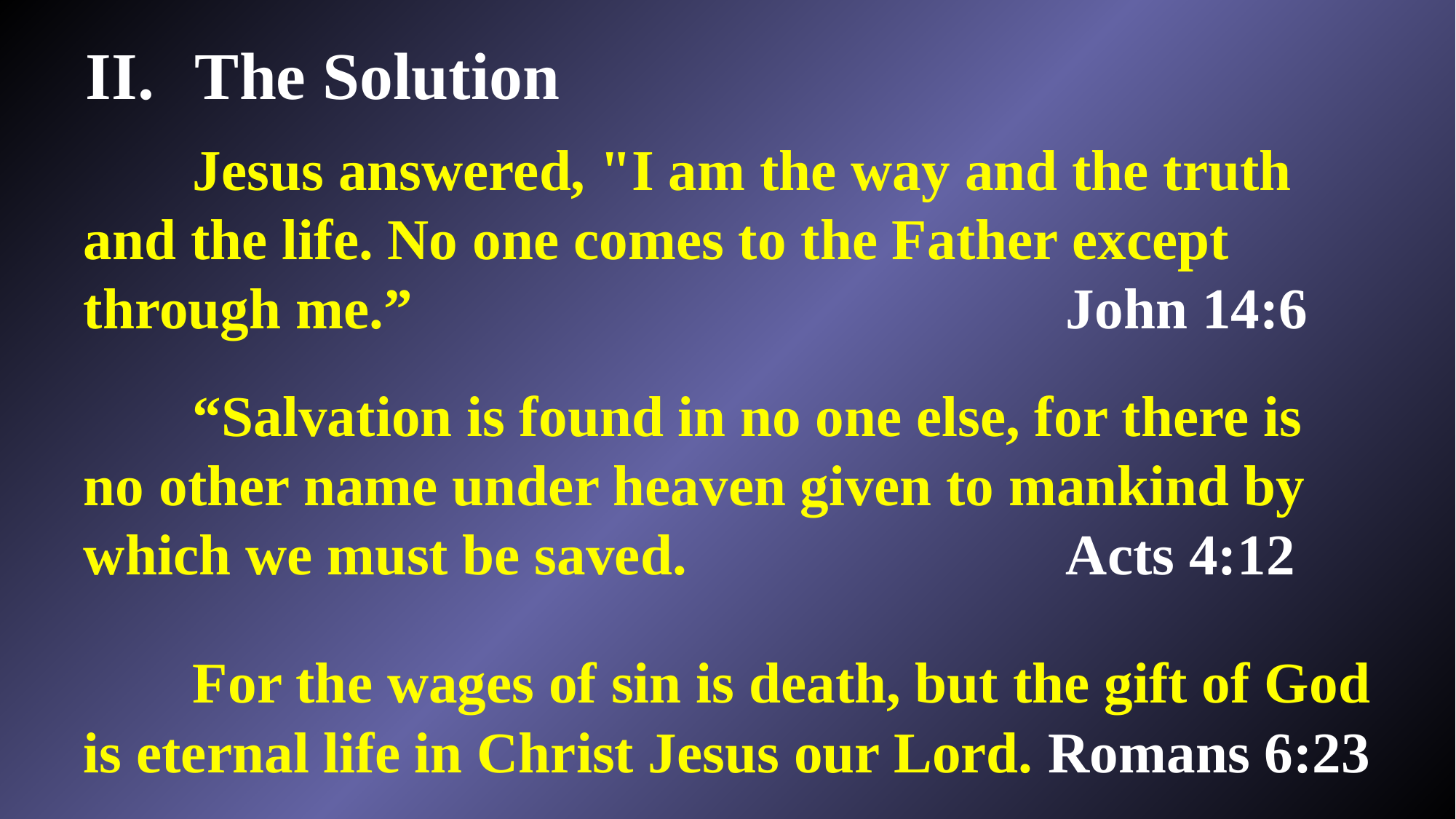

II.	The Solution
# Jesus answered, "I am the way and the truth and the life. No one comes to the Father except through me.”						John 14:6
	“Salvation is found in no one else, for there is no other name under heaven given to mankind by which we must be saved.				Acts 4:12
	For the wages of sin is death, but the gift of God is eternal life in Christ Jesus our Lord. Romans 6:23